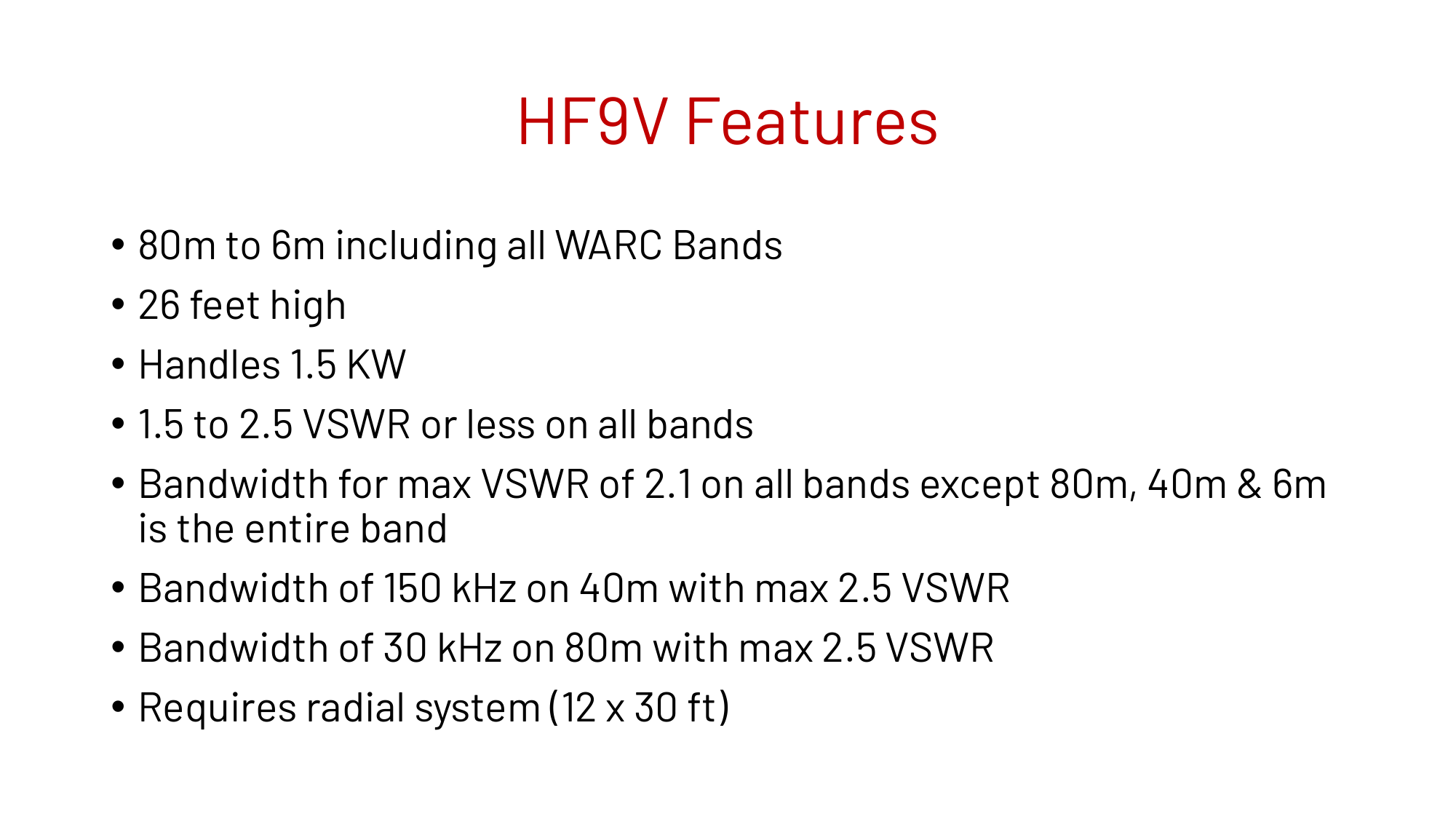

# HF9V Features
80m to 6m including all WARC Bands
26 feet high
Handles 1.5 KW
1.5 to 2.5 VSWR or less on all bands
Bandwidth for max VSWR of 2.1 on all bands except 80m, 40m & 6m is the entire band
Bandwidth of 150 kHz on 40m with max 2.5 VSWR
Bandwidth of 30 kHz on 80m with max 2.5 VSWR
Requires radial system (12 x 30 ft)